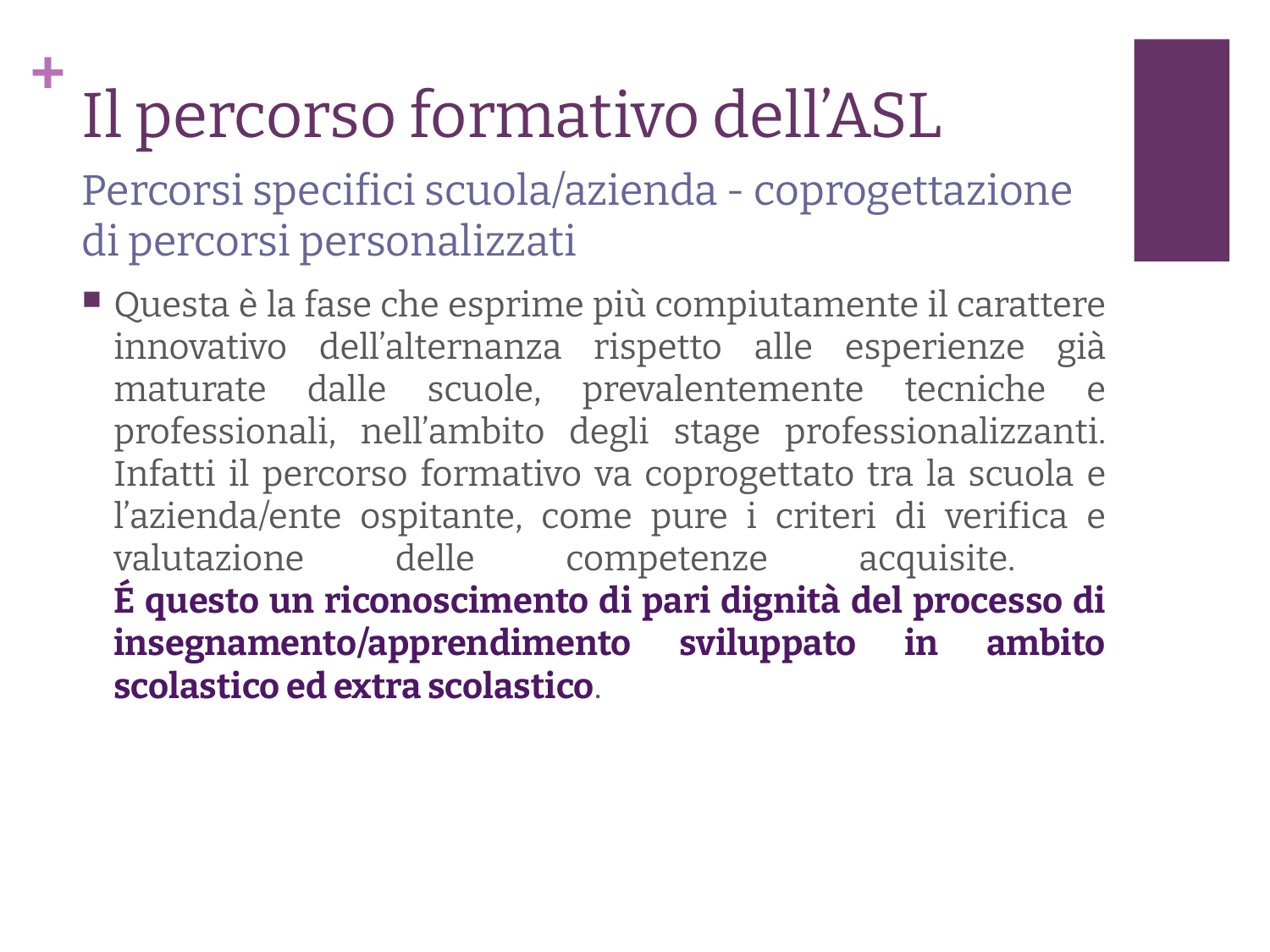

# Il percorso formativo dell’ASL
Percorsi specifici scuola/azienda - coprogettazione di percorsi personalizzati
Questa è la fase che esprime più compiutamente il carattere innovativo dell’alternanza rispetto alle esperienze già maturate dalle scuole, prevalentemente tecniche e professionali, nell’ambito degli stage professionalizzanti. Infatti il percorso formativo va coprogettato tra la scuola e l’azienda/ente ospitante, come pure i criteri di verifica e valutazione delle competenze acquisite.
É questo un riconoscimento di pari dignità del processo di insegnamento/apprendimento sviluppato in ambito scolastico ed extra scolastico.